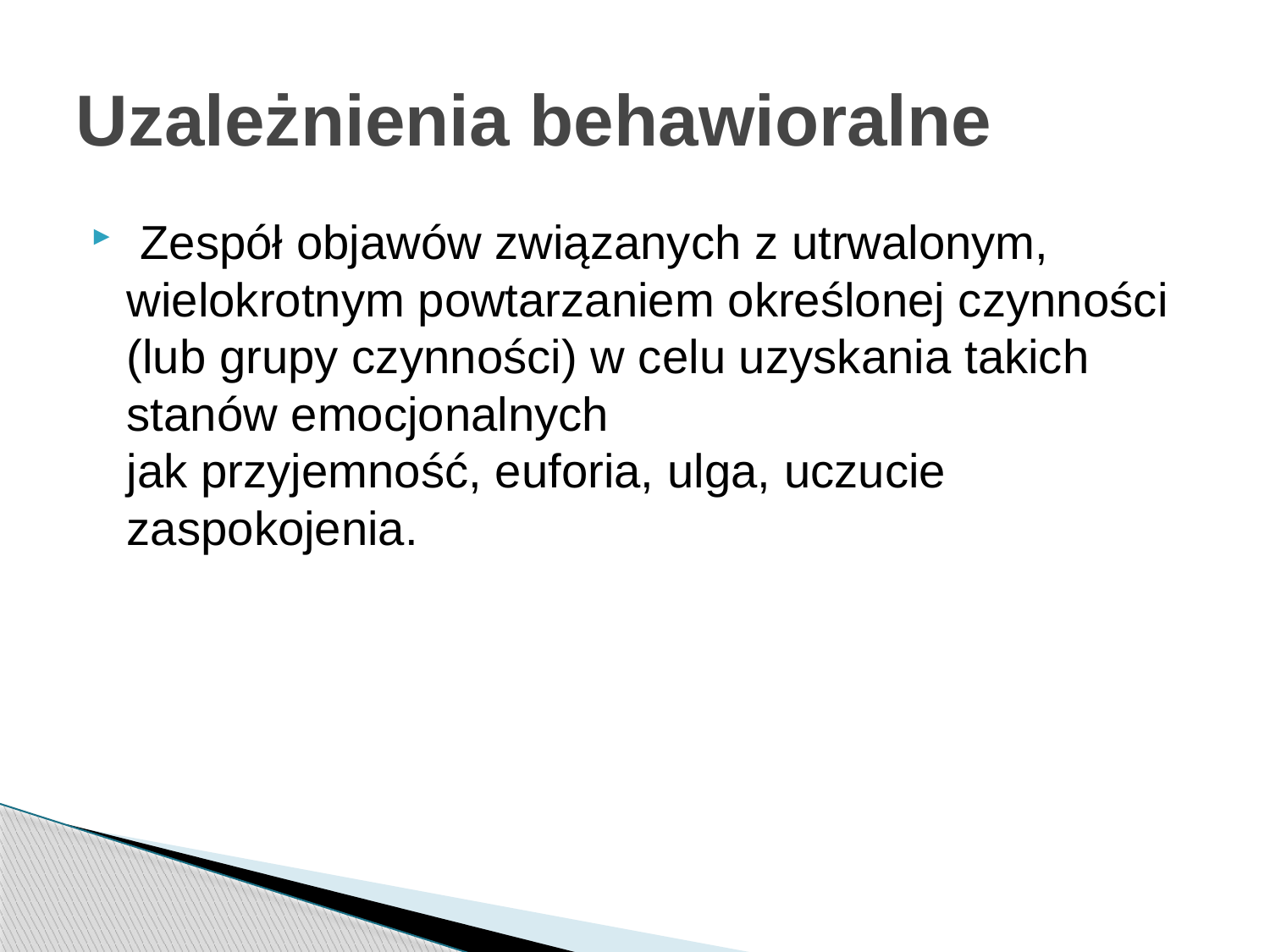

# Uzależnienia behawioralne
 Zespół objawów związanych z utrwalonym, wielokrotnym powtarzaniem określonej czynności (lub grupy czynności) w celu uzyskania takich stanów emocjonalnych jak przyjemność, euforia, ulga, uczucie zaspokojenia.